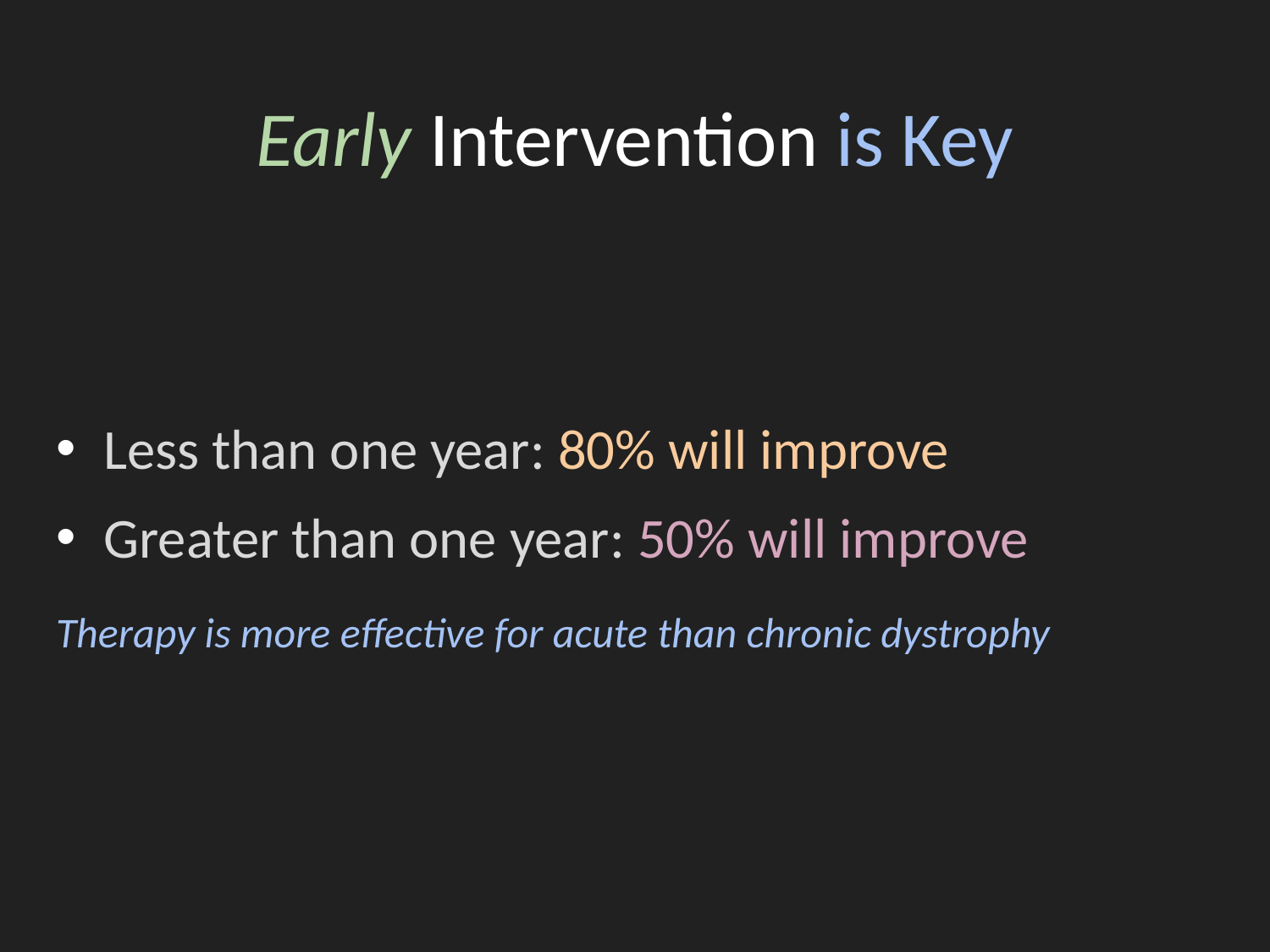

# Early Intervention is Key
Less than one year: 80% will improve
Greater than one year: 50% will improve
Therapy is more effective for acute than chronic dystrophy